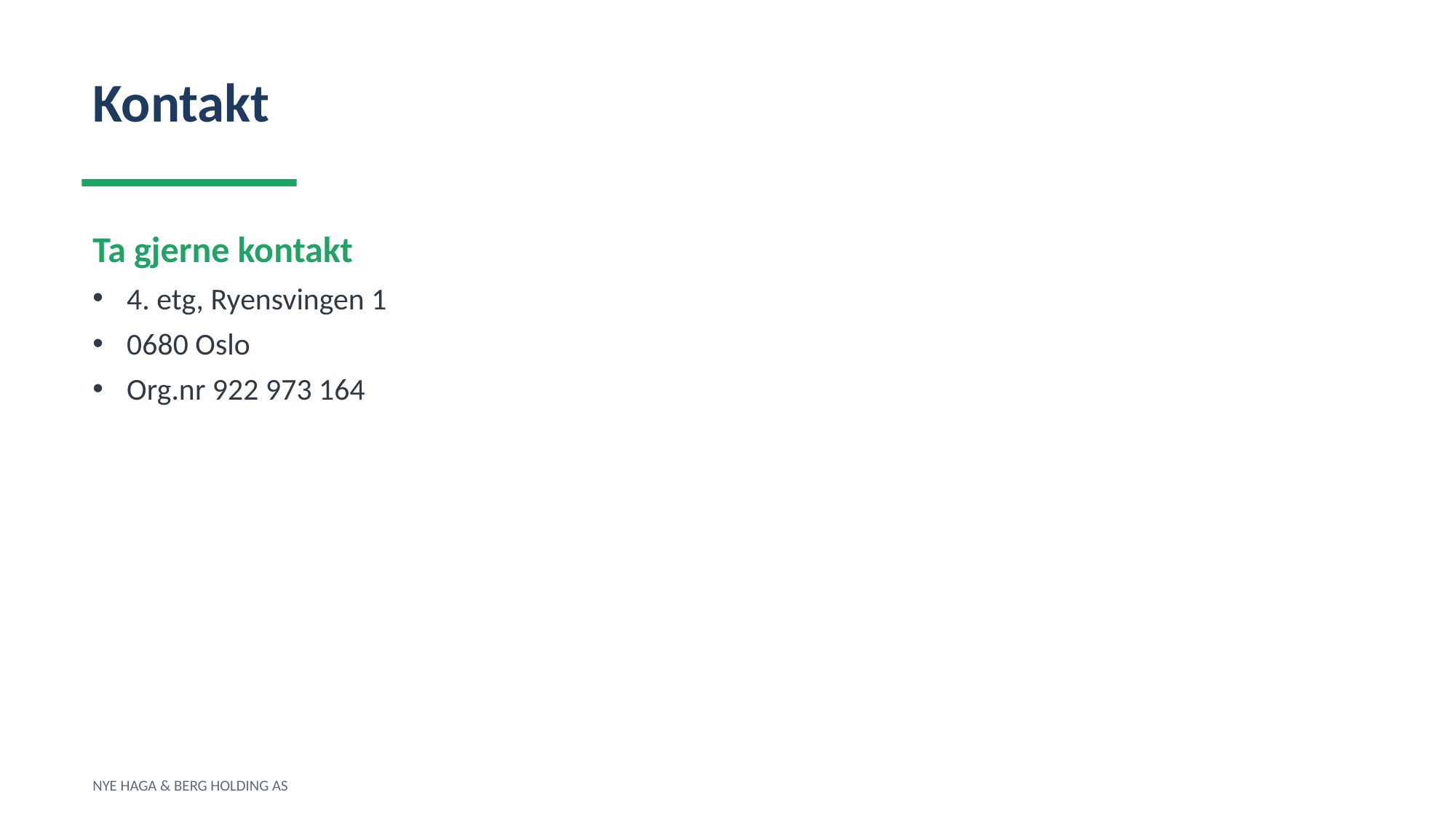

Kontakt

Ta gjerne kontakt
4. etg, Ryensvingen 1
0680 Oslo
Org.nr 922 973 164
NYE HAGA & BERG HOLDING AS